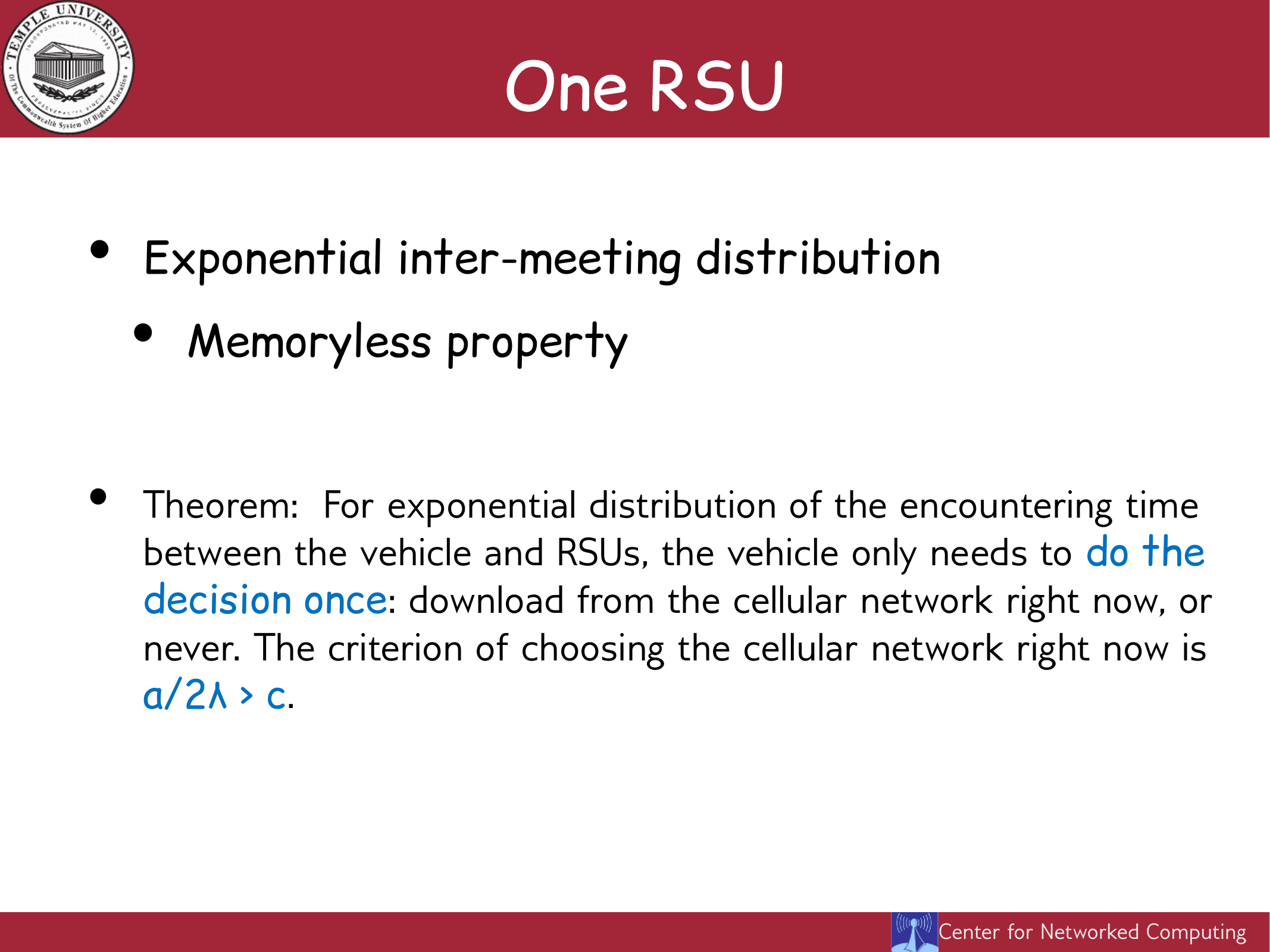

# One RSU
Exponential inter-meeting distribution
Memoryless property

Theorem:  For exponential distribution of the encountering time between the vehicle and RSUs, the vehicle only needs to do the decision once: download from the cellular network right now, or never. The criterion of choosing the cellular network right now is a/2λ > c.